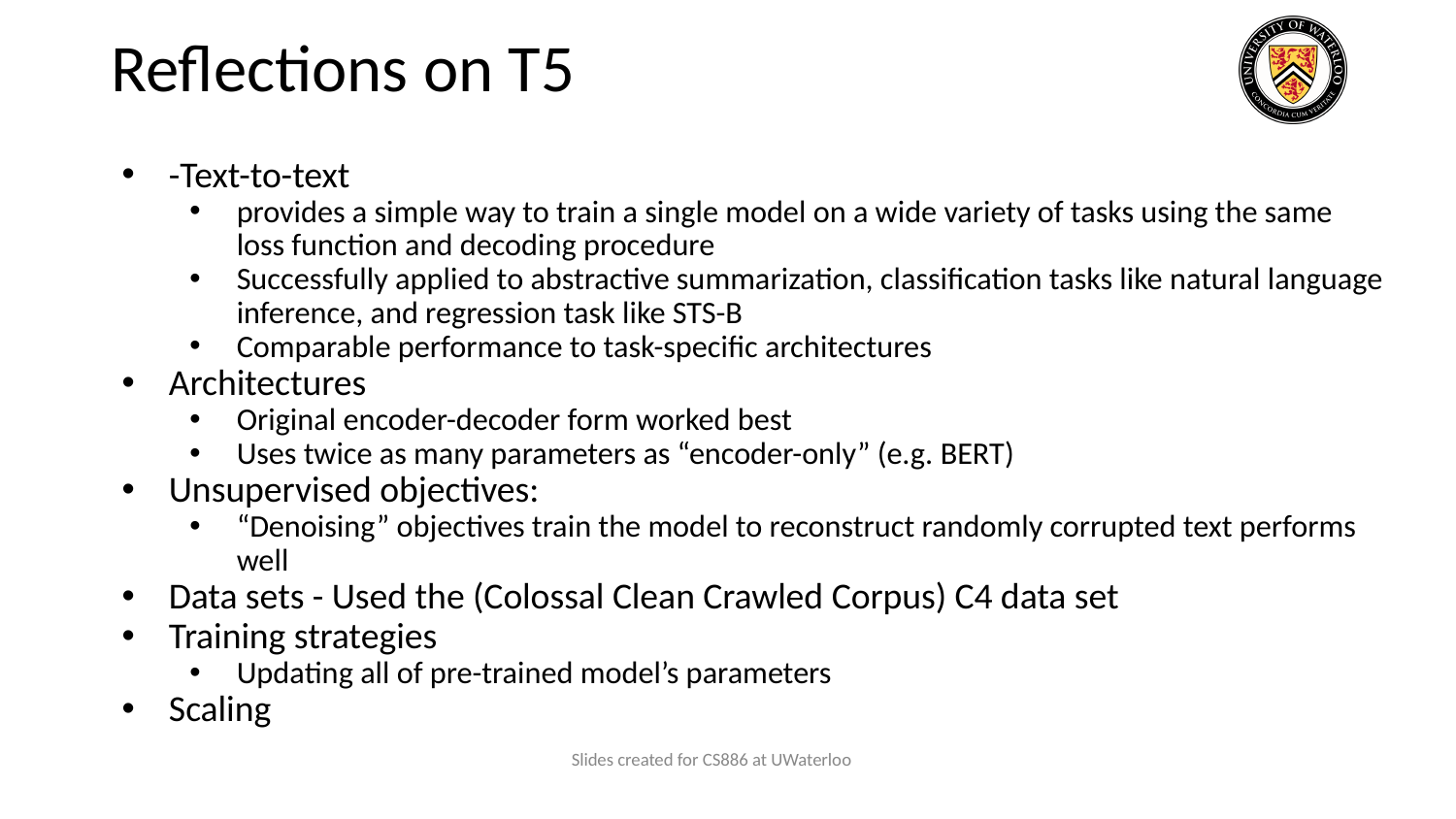

# Reflections on T5
-Text-to-text
provides a simple way to train a single model on a wide variety of tasks using the same loss function and decoding procedure
Successfully applied to abstractive summarization, classification tasks like natural language inference, and regression task like STS-B
Comparable performance to task-specific architectures
Architectures
Original encoder-decoder form worked best
Uses twice as many parameters as “encoder-only” (e.g. BERT)
Unsupervised objectives:
“Denoising” objectives train the model to reconstruct randomly corrupted text performs well
Data sets - Used the (Colossal Clean Crawled Corpus) C4 data set
Training strategies
Updating all of pre-trained model’s parameters
Scaling
Slides created for CS886 at UWaterloo